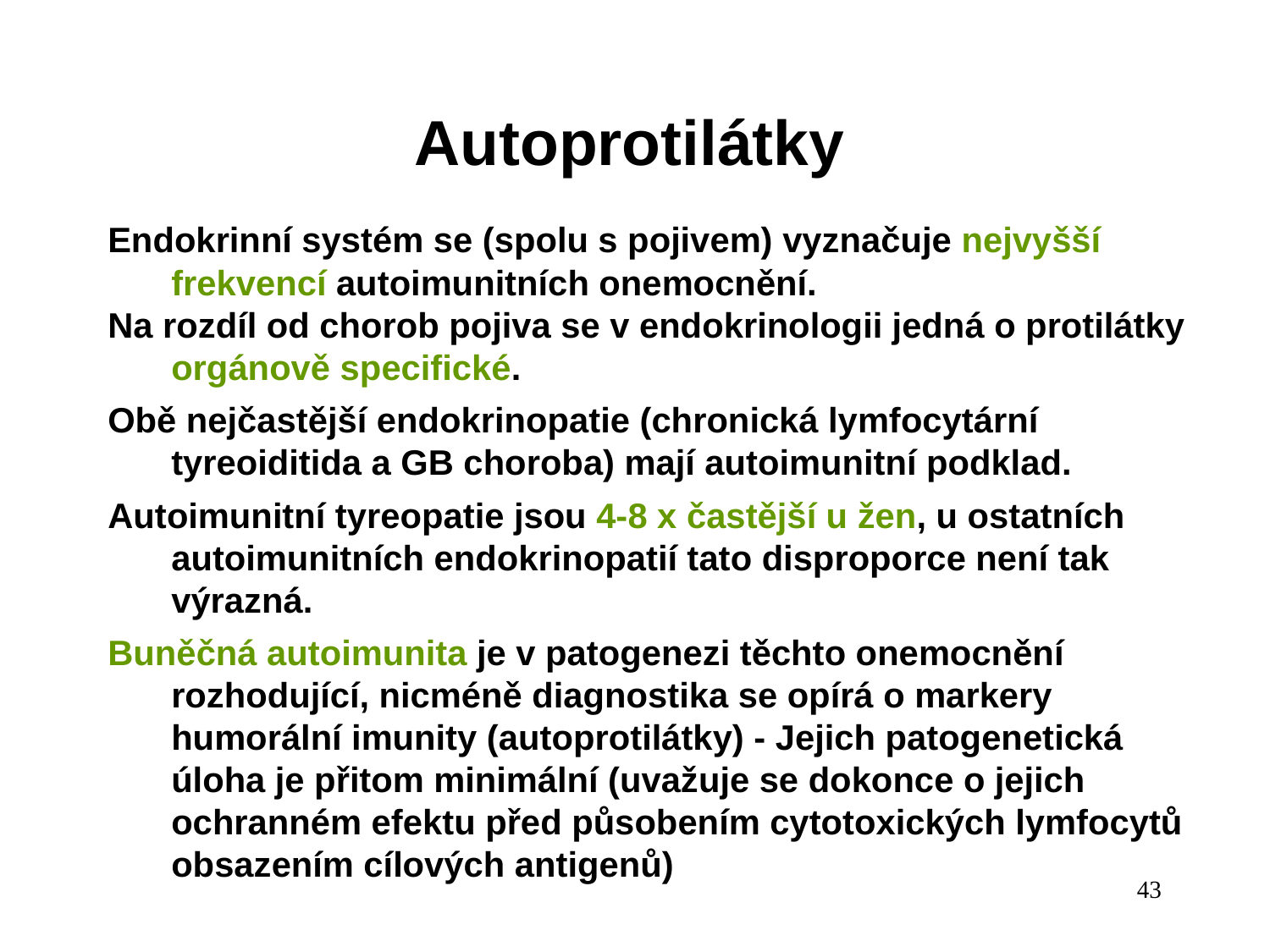

Autoprotilátky
Endokrinní systém se (spolu s pojivem) vyznačuje nejvyšší frekvencí autoimunitních onemocnění.
Na rozdíl od chorob pojiva se v endokrinologii jedná o protilátky orgánově specifické.
Obě nejčastější endokrinopatie (chronická lymfocytární tyreoiditida a GB choroba) mají autoimunitní podklad.
Autoimunitní tyreopatie jsou 4-8 x častější u žen, u ostatních autoimunitních endokrinopatií tato disproporce není tak výrazná.
Buněčná autoimunita je v patogenezi těchto onemocnění rozhodující, nicméně diagnostika se opírá o markery humorální imunity (autoprotilátky) - Jejich patogenetická úloha je přitom minimální (uvažuje se dokonce o jejich ochranném efektu před působením cytotoxických lymfocytů obsazením cílových antigenů)
43